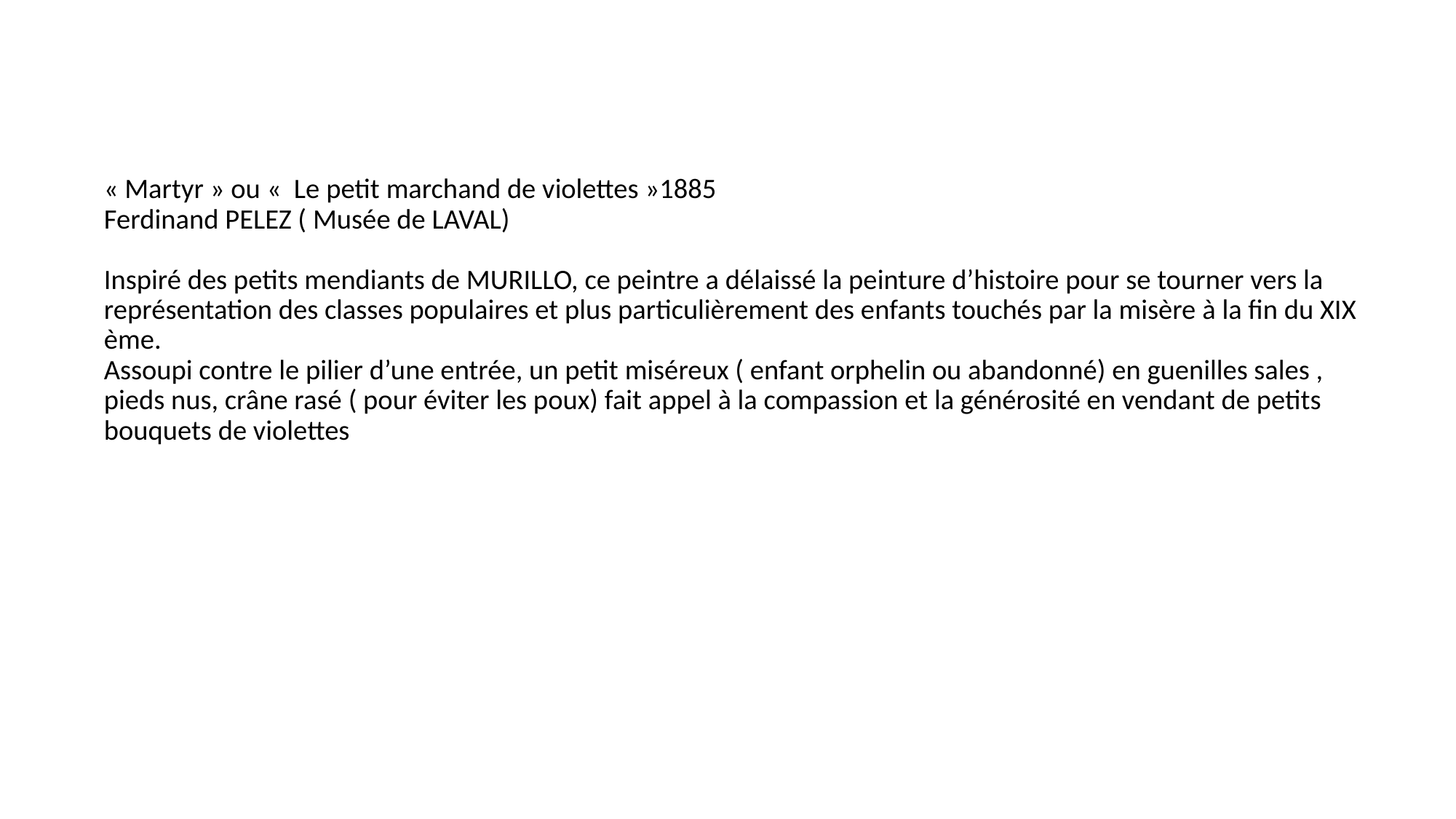

# « Martyr » ou «  Le petit marchand de violettes »1885 Ferdinand PELEZ ( Musée de LAVAL) Inspiré des petits mendiants de MURILLO, ce peintre a délaissé la peinture d’histoire pour se tourner vers la représentation des classes populaires et plus particulièrement des enfants touchés par la misère à la fin du XIX ème. Assoupi contre le pilier d’une entrée, un petit miséreux ( enfant orphelin ou abandonné) en guenilles sales , pieds nus, crâne rasé ( pour éviter les poux) fait appel à la compassion et la générosité en vendant de petits bouquets de violettes